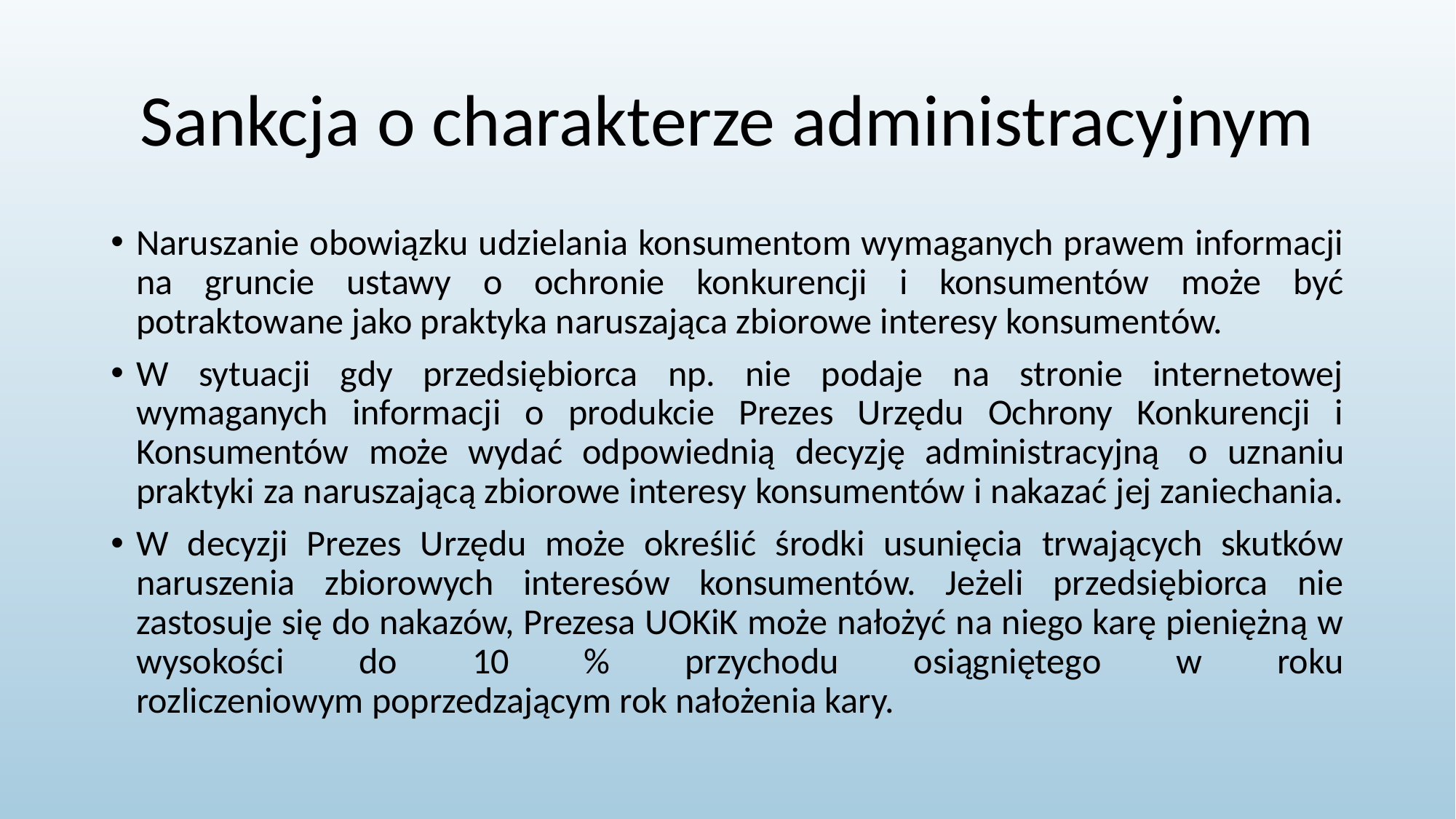

# Sankcja o charakterze administracyjnym
Naruszanie obowiązku udzielania konsumentom wymaganych prawem informacji na gruncie ustawy o ochronie konkurencji i konsumentów może być potraktowane jako praktyka naruszająca zbiorowe interesy konsumentów.
W sytuacji gdy przedsiębiorca np. nie podaje na stronie internetowej wymaganych informacji o produkcie Prezes Urzędu Ochrony Konkurencji i Konsumentów może wydać odpowiednią decyzję administracyjną  o uznaniu praktyki za naruszającą zbiorowe interesy konsumentów i nakazać jej zaniechania.
W decyzji Prezes Urzędu może określić środki usunięcia trwających skutków naruszenia zbiorowych interesów konsumentów. Jeżeli przedsiębiorca nie zastosuje się do nakazów, Prezesa UOKiK może nałożyć na niego karę pieniężną w wysokości do 10 % przychodu osiągniętego w roku rozliczeniowym poprzedzającym rok nałożenia kary.